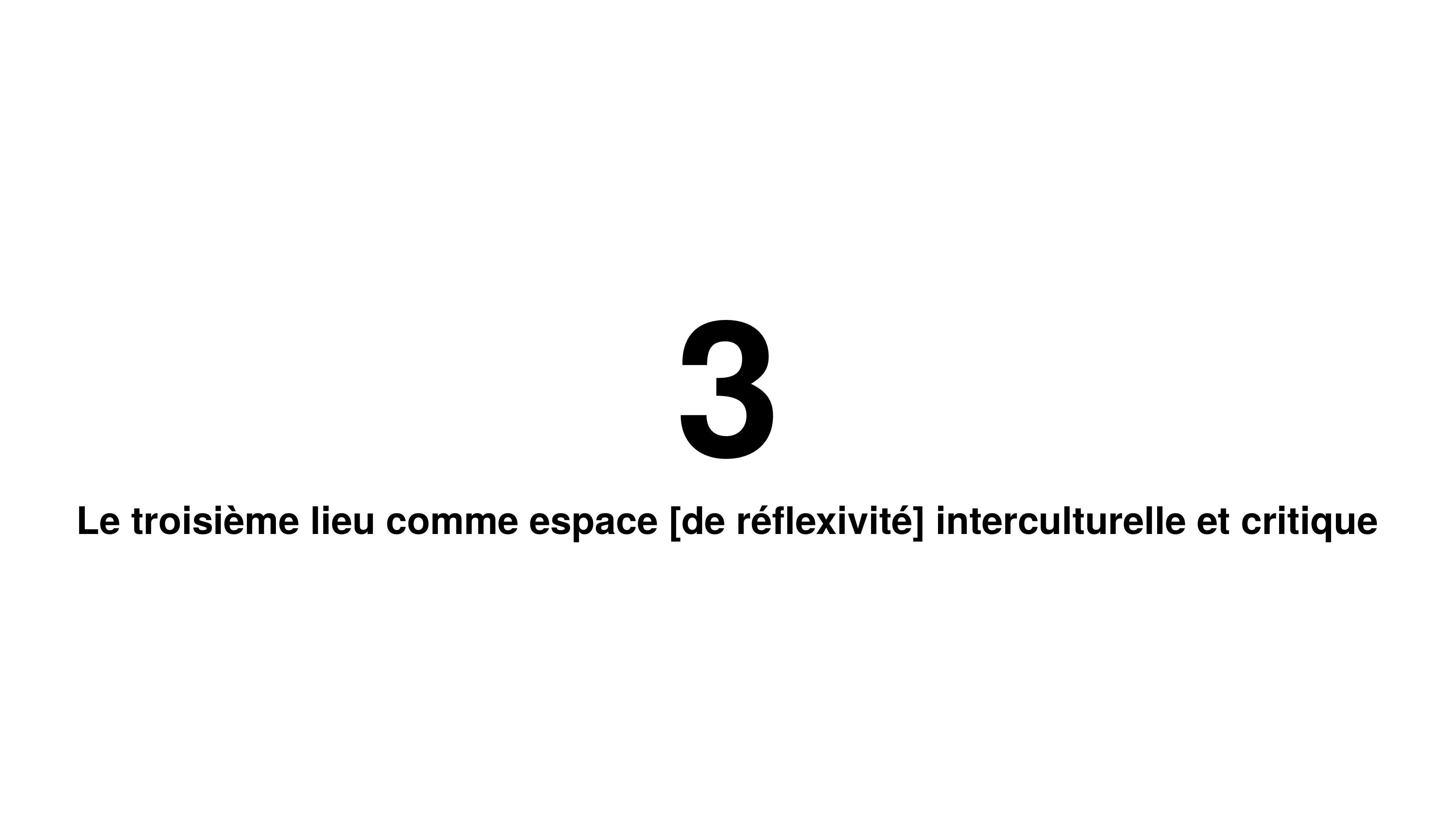

3
Le troisième lieu comme espace [de réflexivité] interculturelle et critique